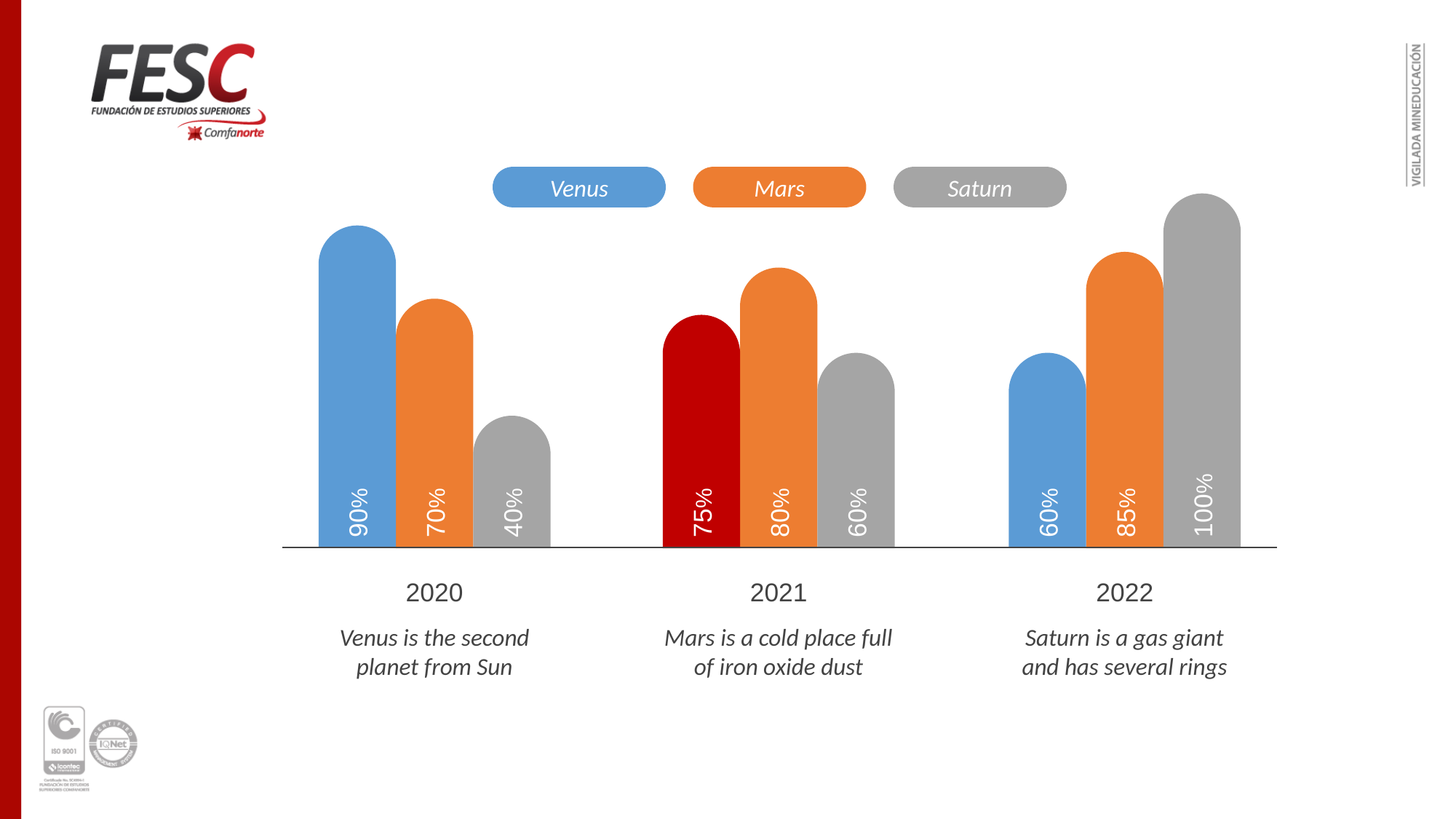

Venus
Mars
Saturn

90%
60%
75%
70%
40%
85%
100%
80%
60%
2022
2020
2021
Venus is the second planet from Sun
Mars is a cold place full of iron oxide dust
Saturn is a gas giant and has several rings